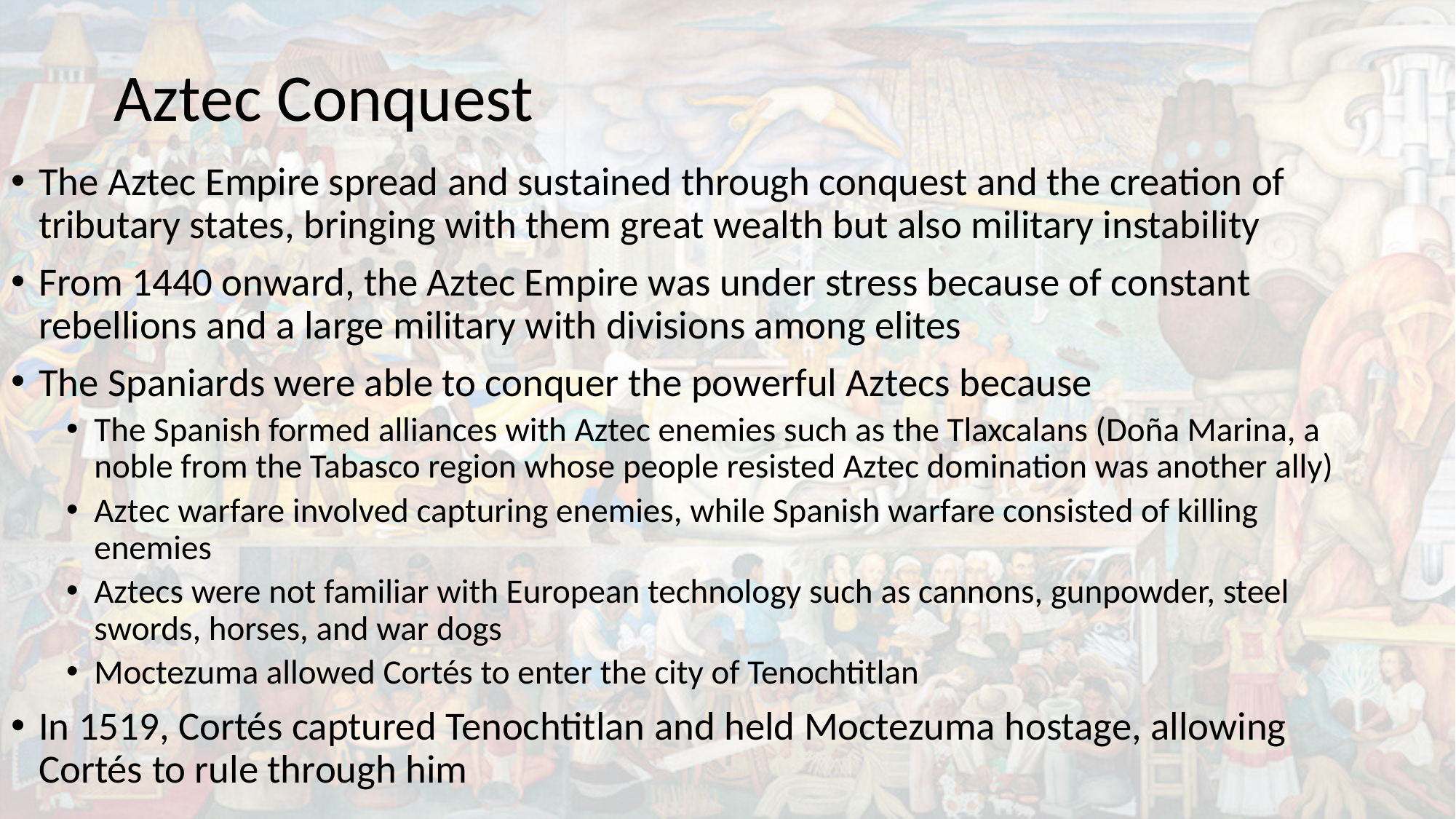

# Aztec Conquest
The Aztec Empire spread and sustained through conquest and the creation of tributary states, bringing with them great wealth but also military instability
From 1440 onward, the Aztec Empire was under stress because of constant rebellions and a large military with divisions among elites
The Spaniards were able to conquer the powerful Aztecs because
The Spanish formed alliances with Aztec enemies such as the Tlaxcalans (Doña Marina, a noble from the Tabasco region whose people resisted Aztec domination was another ally)
Aztec warfare involved capturing enemies, while Spanish warfare consisted of killing enemies
Aztecs were not familiar with European technology such as cannons, gunpowder, steel swords, horses, and war dogs
Moctezuma allowed Cortés to enter the city of Tenochtitlan
In 1519, Cortés captured Tenochtitlan and held Moctezuma hostage, allowing Cortés to rule through him